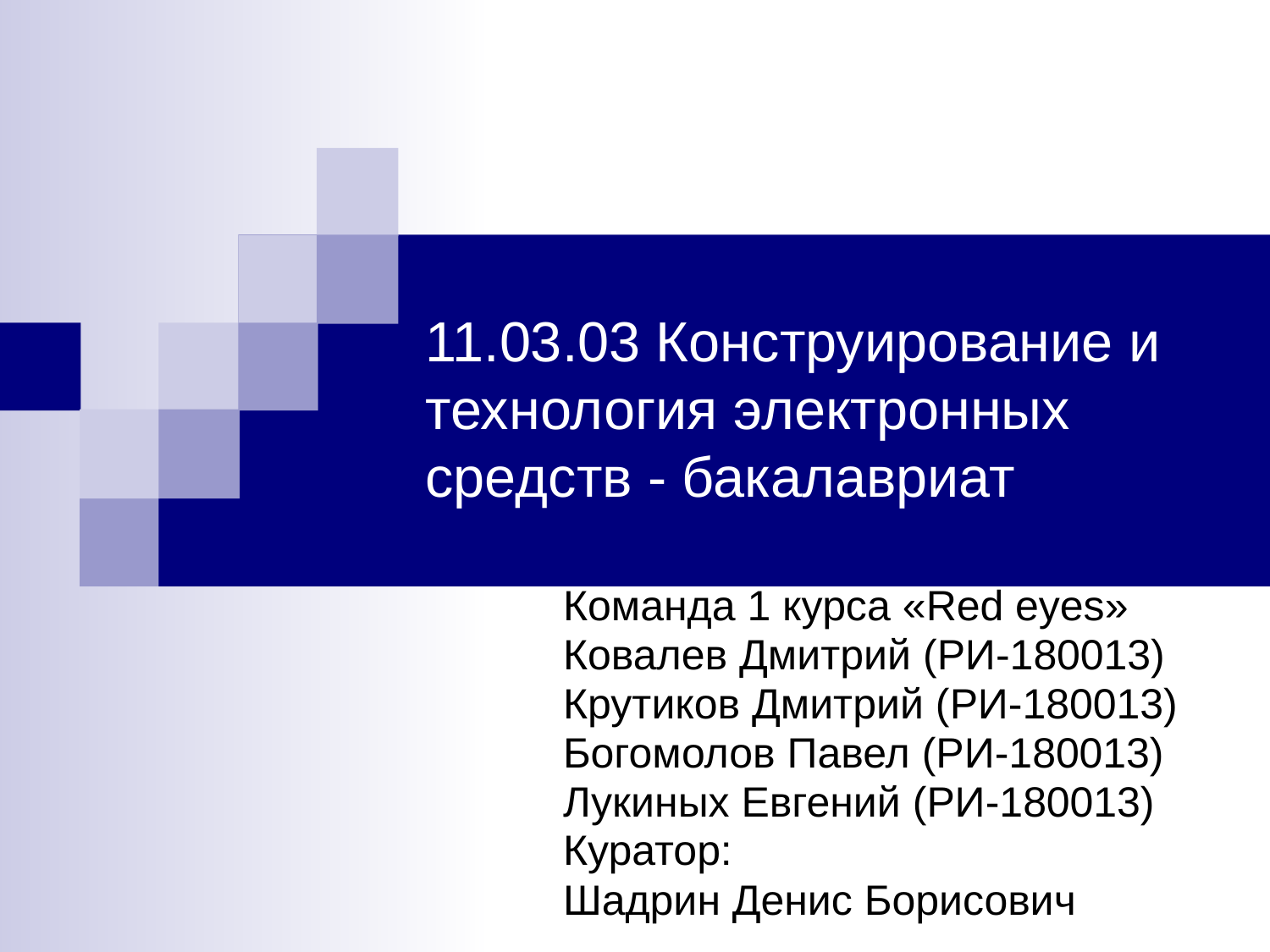

# 11.03.03 Конструирование и технология электронных средств - бакалавриат
Команда 1 курса «Red eyes»
Ковалев Дмитрий (РИ-180013)
Крутиков Дмитрий (РИ-180013)
Богомолов Павел (РИ-180013)
Лукиных Евгений (РИ-180013)
Куратор:
Шадрин Денис Борисович